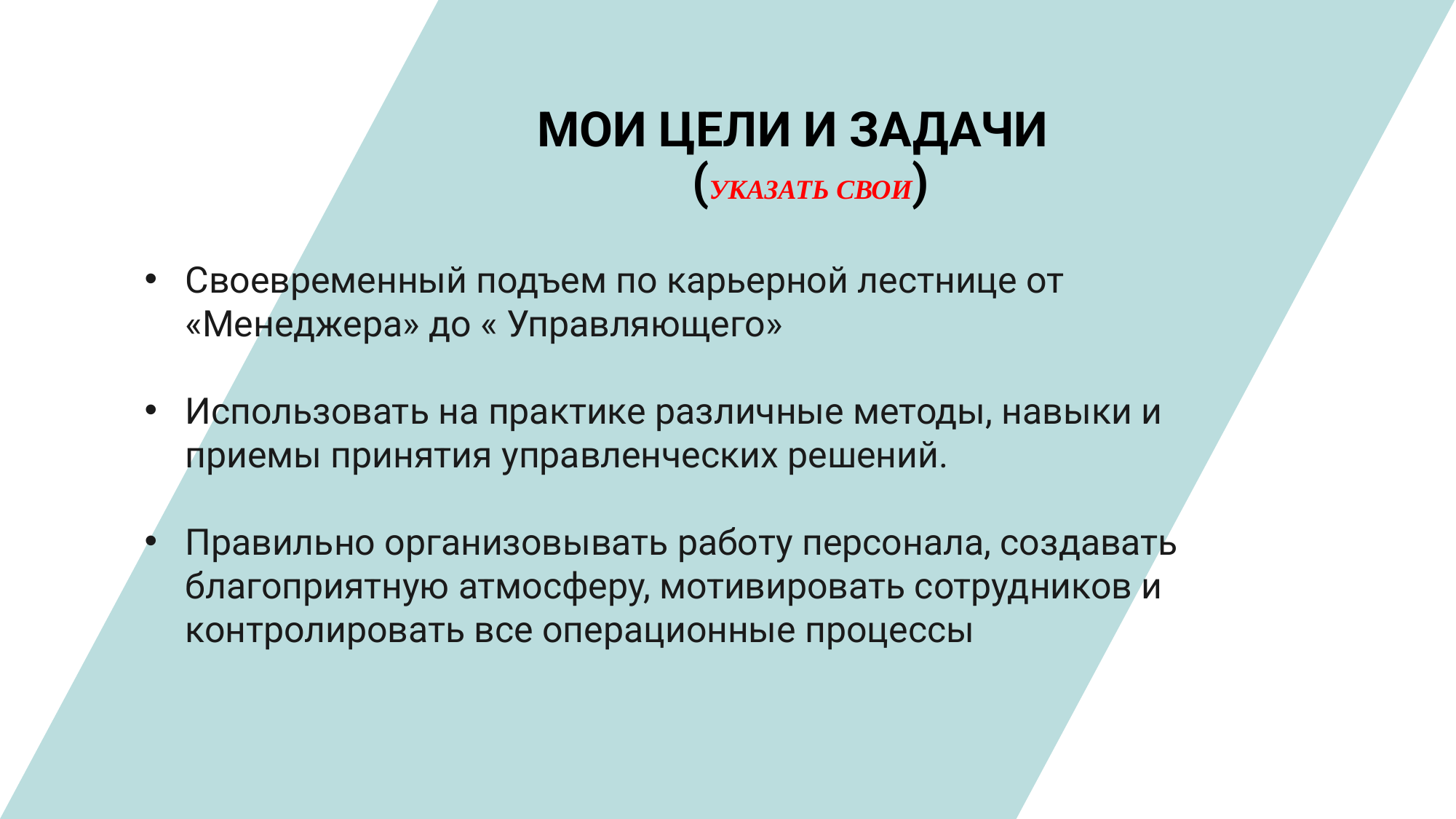

Мои цели и задачи
(Указать свои)
Своевременный подъем по карьерной лестнице от «Менеджера» до « Управляющего»

Использовать на практике различные методы, навыки и приемы принятия управленческих решений.

Правильно организовывать работу персонала, создавать благоприятную атмосферу, мотивировать сотрудников и контролировать все операционные процессы